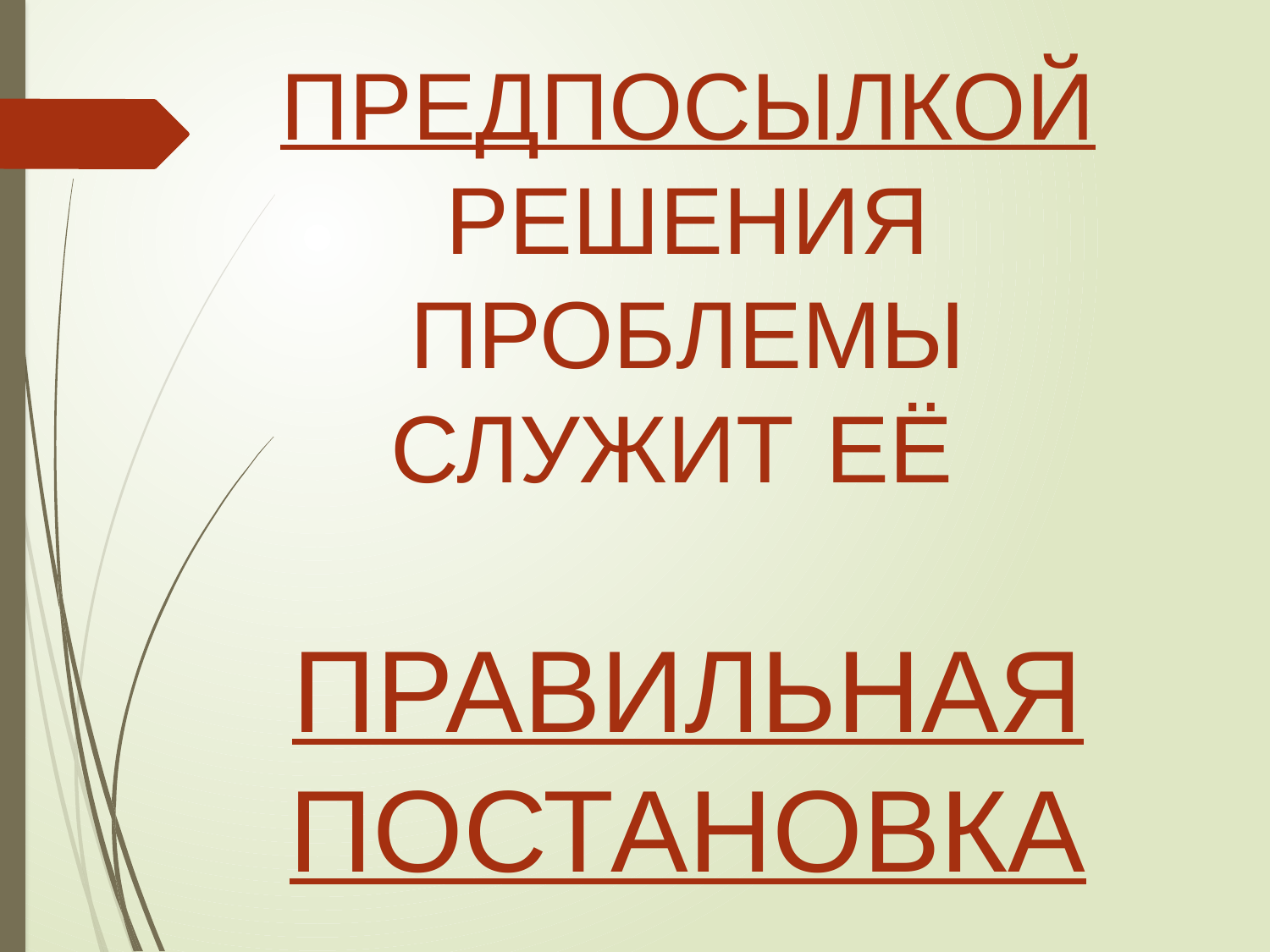

# ПРЕДПОСЫЛКОЙ РЕШЕНИЯ ПРОБЛЕМЫ СЛУЖИТ ЕЁ ПРАВИЛЬНАЯ ПОСТАНОВКА